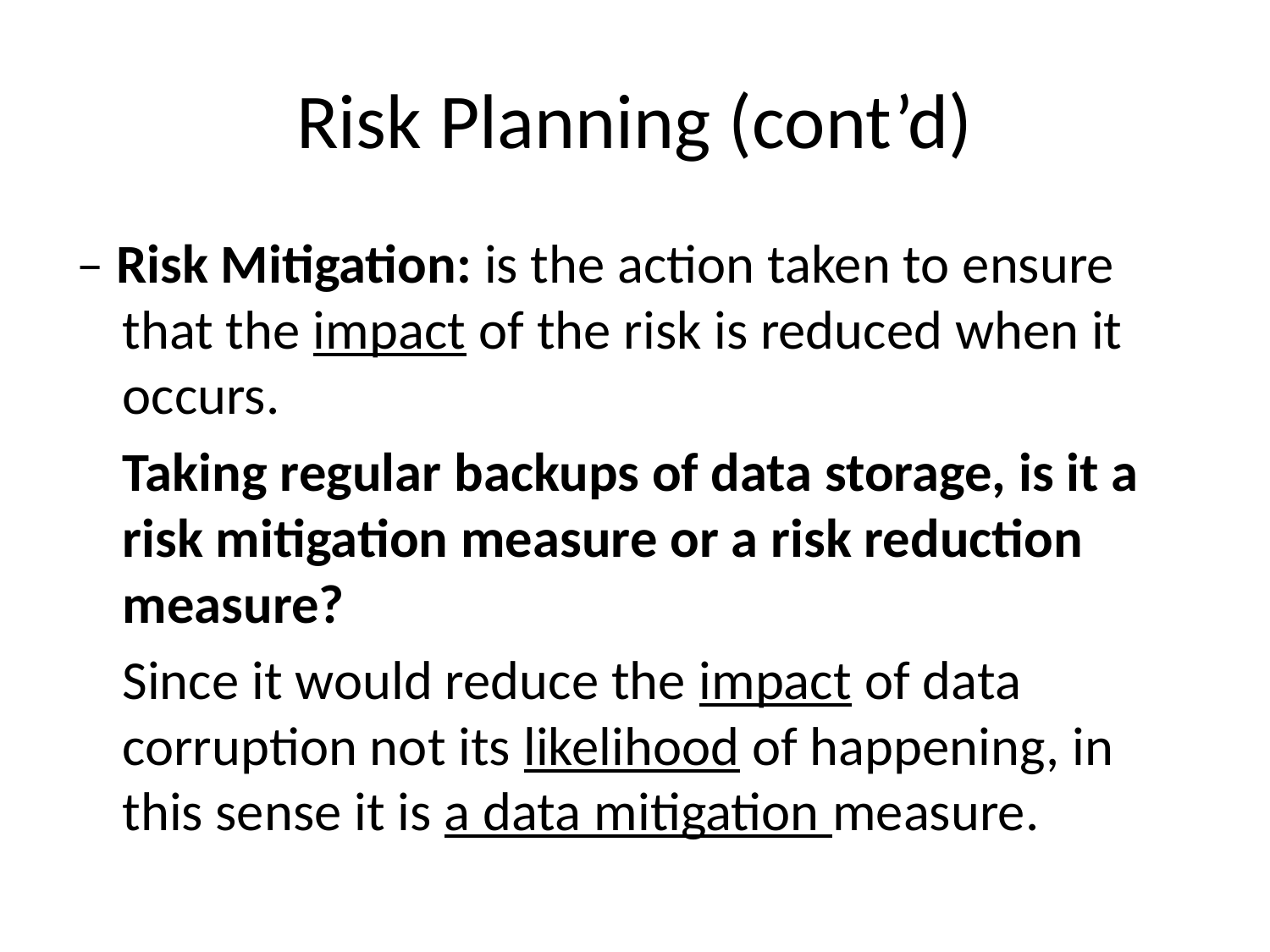

# Risk Planning (cont’d)
– Risk Mitigation: is the action taken to ensure that the impact of the risk is reduced when it occurs.
	Taking regular backups of data storage, is it a risk mitigation measure or a risk reduction measure?
	Since it would reduce the impact of data corruption not its likelihood of happening, in this sense it is a data mitigation measure.